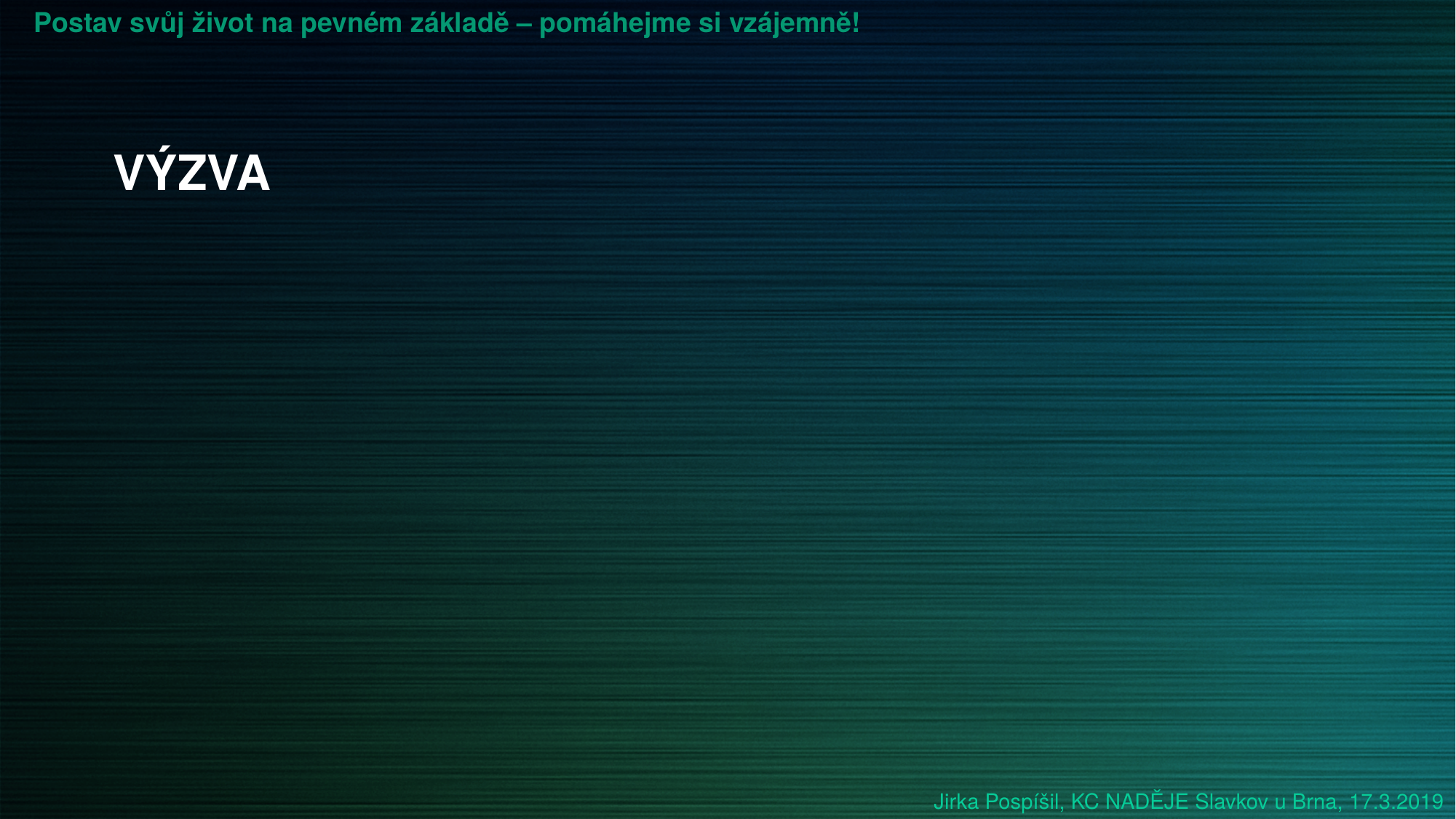

Postav svůj život na pevném základě – pomáhejme si vzájemně!
VÝZVA

Jirka Pospíšil, KC NADĚJE Slavkov u Brna, 17.3.2019